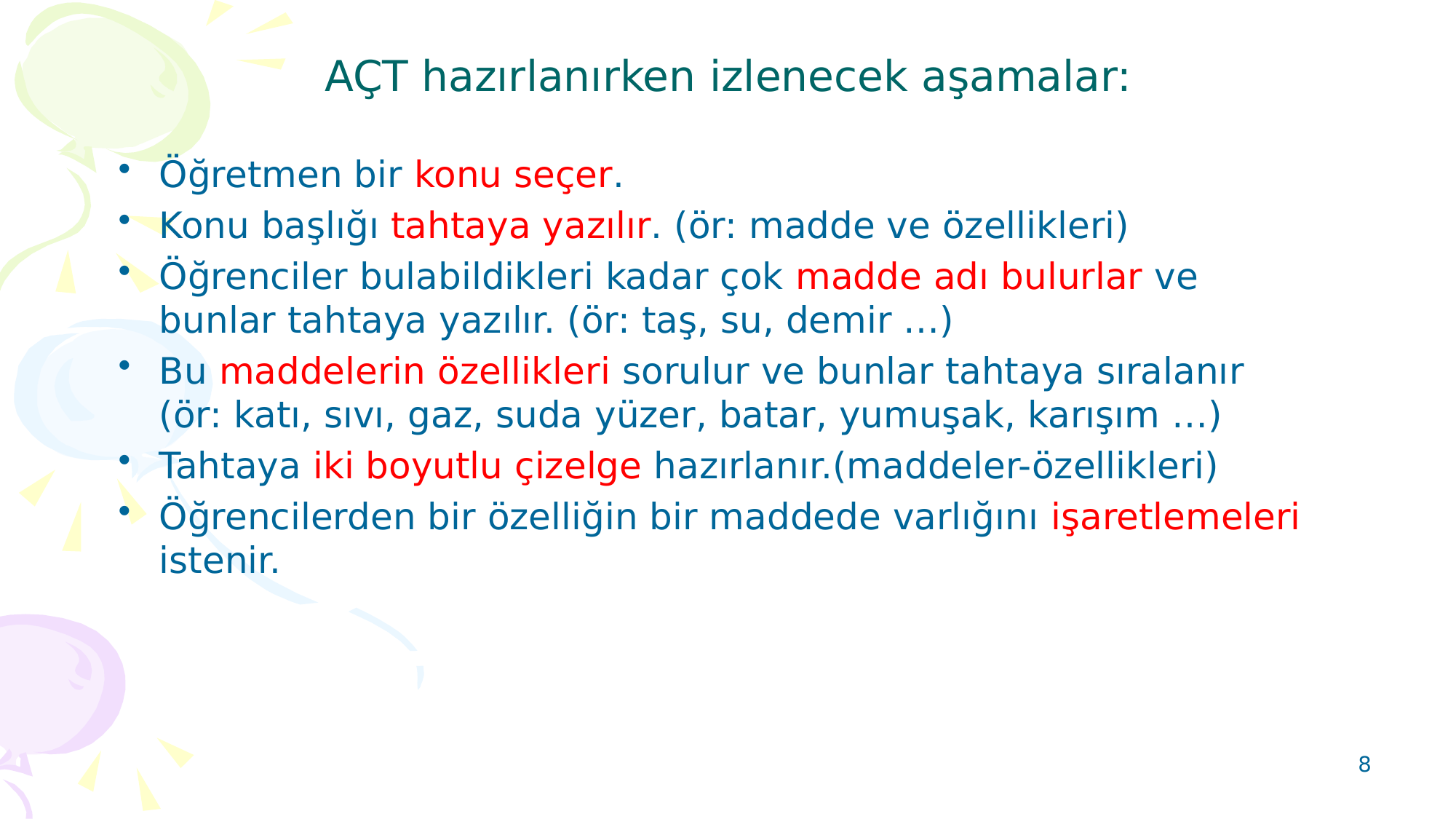

# AÇT hazırlanırken izlenecek aşamalar:
Öğretmen bir konu seçer.
Konu başlığı tahtaya yazılır. (ör: madde ve özellikleri)
Öğrenciler bulabildikleri kadar çok madde adı bulurlar ve bunlar tahtaya yazılır. (ör: taş, su, demir …)
Bu maddelerin özellikleri sorulur ve bunlar tahtaya sıralanır (ör: katı, sıvı, gaz, suda yüzer, batar, yumuşak, karışım …)
Tahtaya iki boyutlu çizelge hazırlanır.(maddeler-özellikleri)
Öğrencilerden bir özelliğin bir maddede varlığını işaretlemeleri istenir.
8